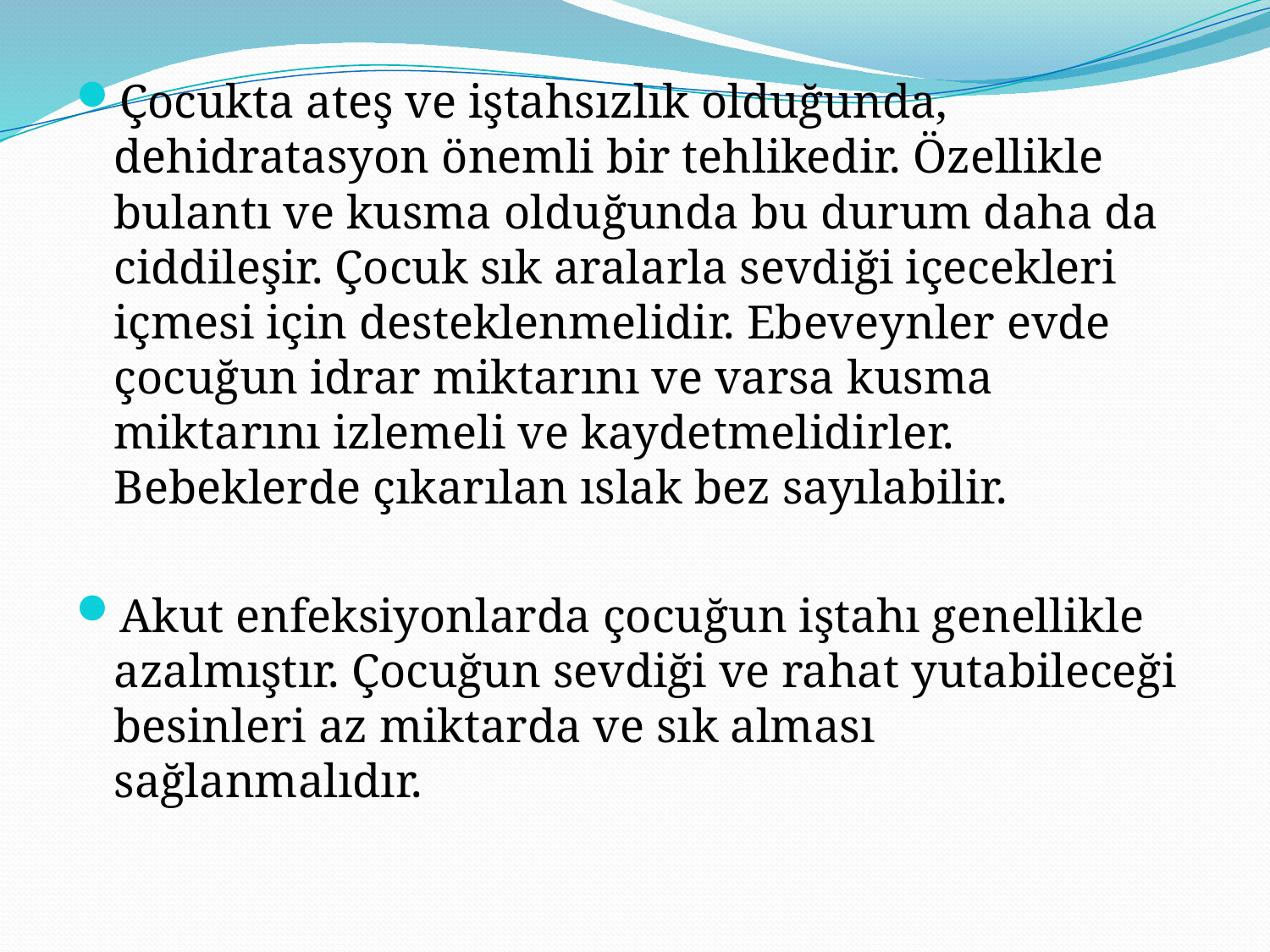

Çocukta ateş ve iştahsızlık olduğunda, dehidratasyon önemli bir tehlikedir. Özellikle bulantı ve kusma olduğunda bu durum daha da ciddileşir. Çocuk sık aralarla sevdiği içecekleri içmesi için desteklenmelidir. Ebeveynler evde çocuğun idrar miktarını ve varsa kusma miktarını izlemeli ve kaydetmelidirler. Bebeklerde çıkarılan ıslak bez sayılabilir.

Akut enfeksiyonlarda çocuğun iştahı genellikle azalmıştır. Çocuğun sevdiği ve rahat yutabileceği besinleri az miktarda ve sık alması sağlanmalıdır.
#